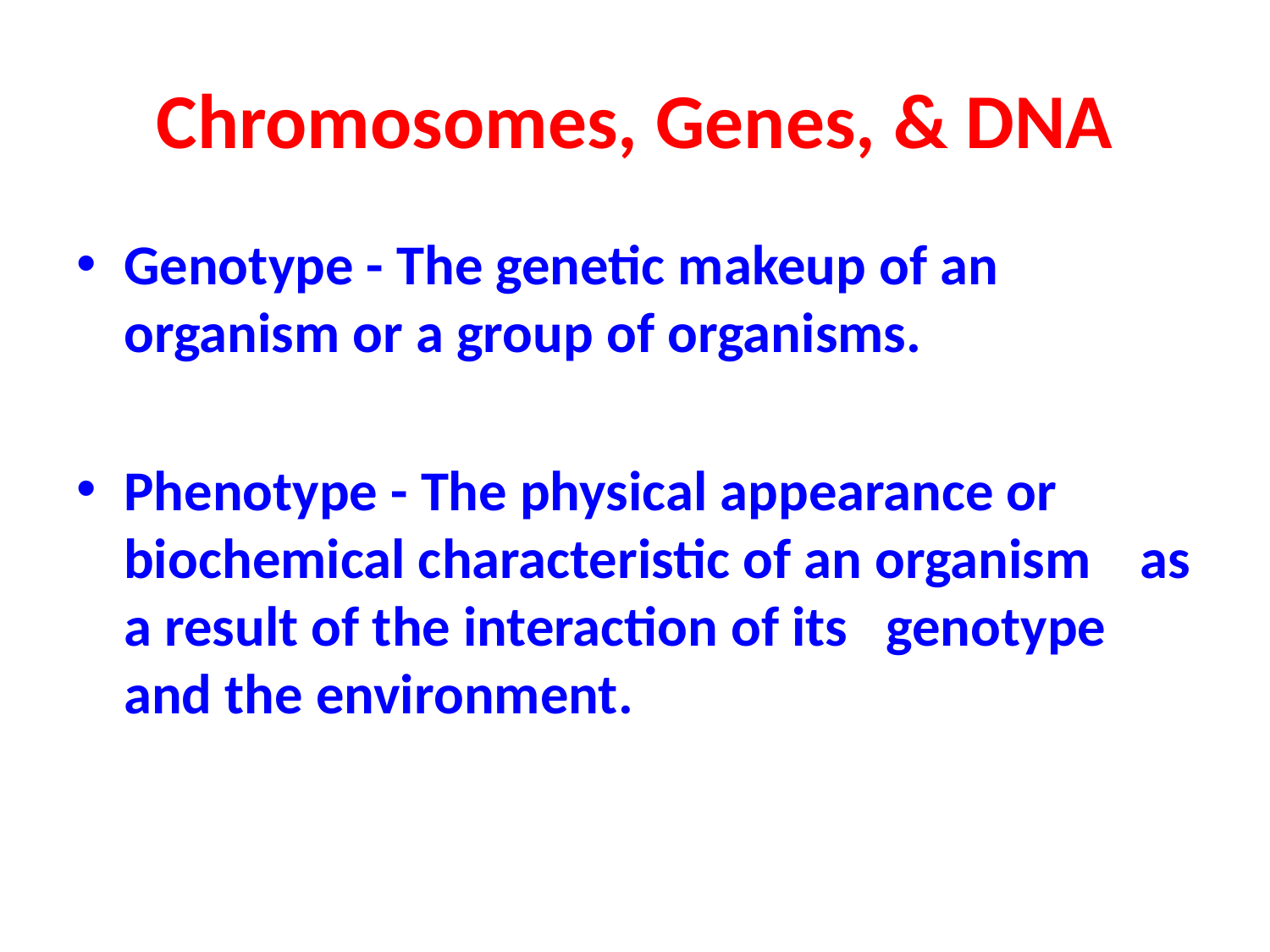

# Chromosomes, Genes, & DNA
Genotype - The genetic makeup of an 	organism or a group of organisms.

Phenotype - The physical appearance or 	biochemical characteristic of an organism 	as a result of the interaction of its 	genotype and the environment.